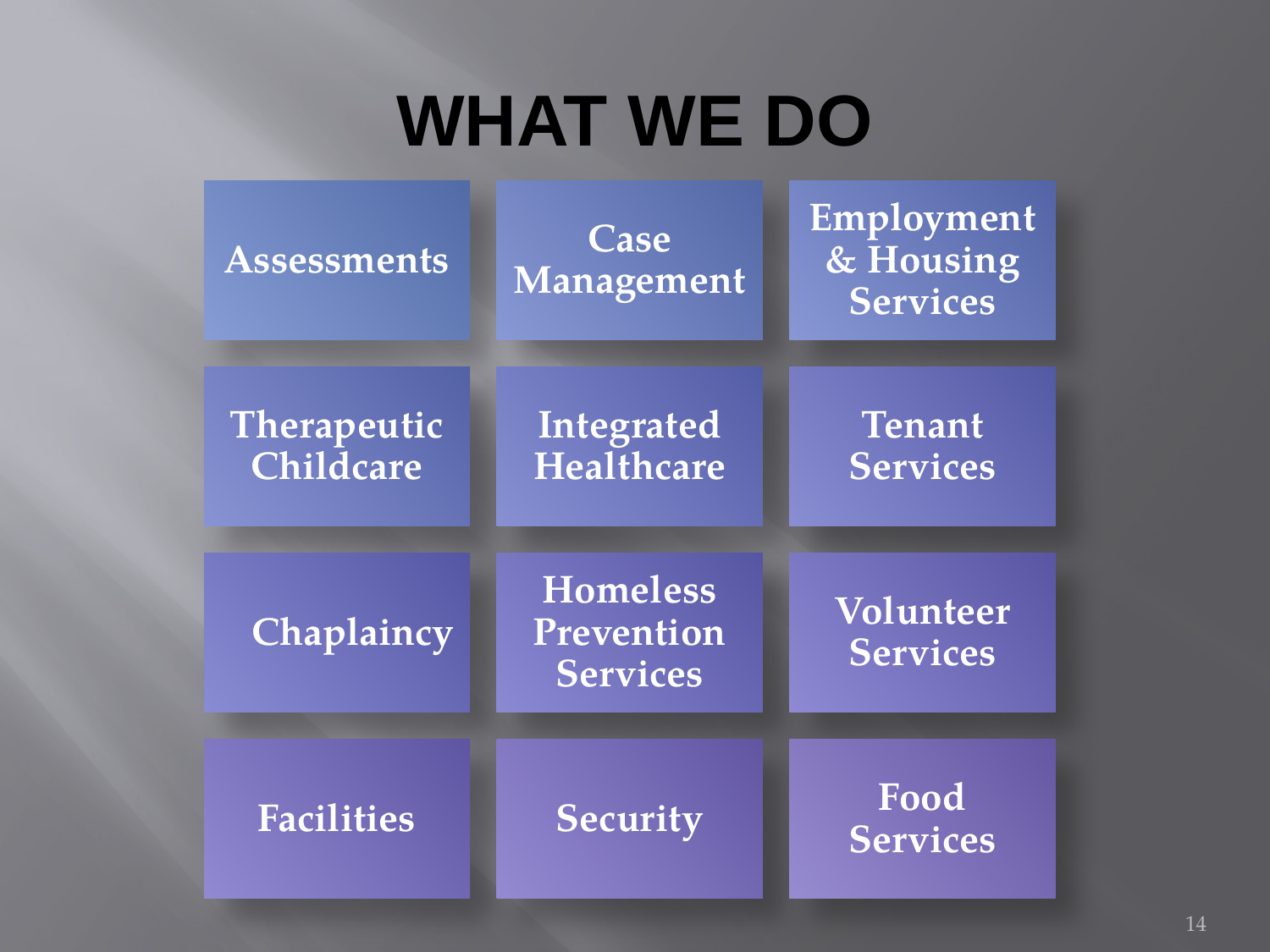

# WHAT WE DO
Assessments
Case Management
Employment & Housing Services
Therapeutic Childcare
Integrated Healthcare
Tenant Services
Chaplaincy
Homeless Prevention Services
Volunteer Services
Facilities
Security
Food Services
Supportive Services
MAS Teams
Therapeutic Childcare
Integrated Healthcare
Employment & Education
Homeless Prevention Services
Meals
Chaplaincy
14